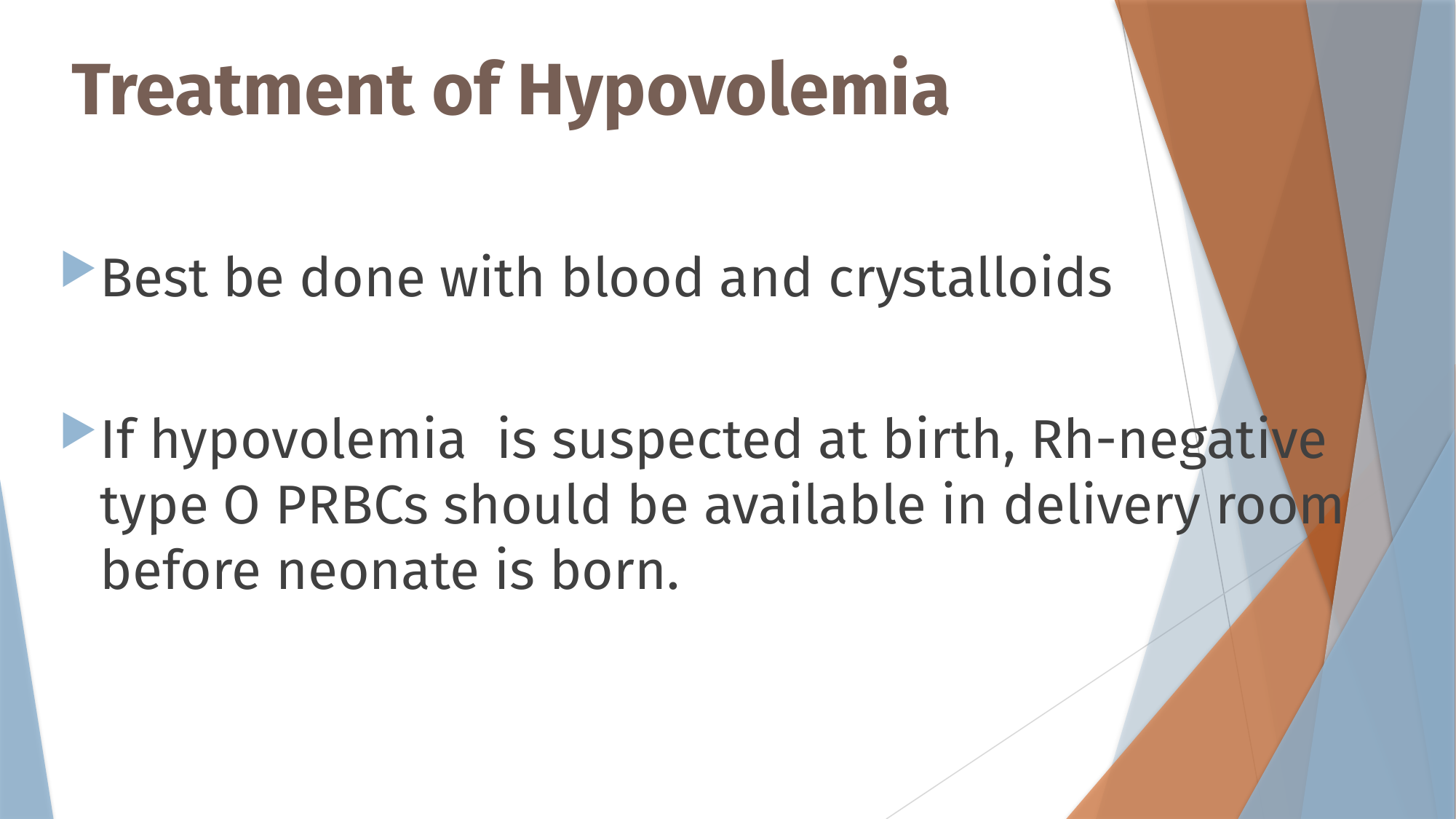

# Treatment of Hypovolemia
Best be done with blood and crystalloids

If hypovolemia  is suspected at birth, Rh-negative type O PRBCs should be available in delivery room before neonate is born.